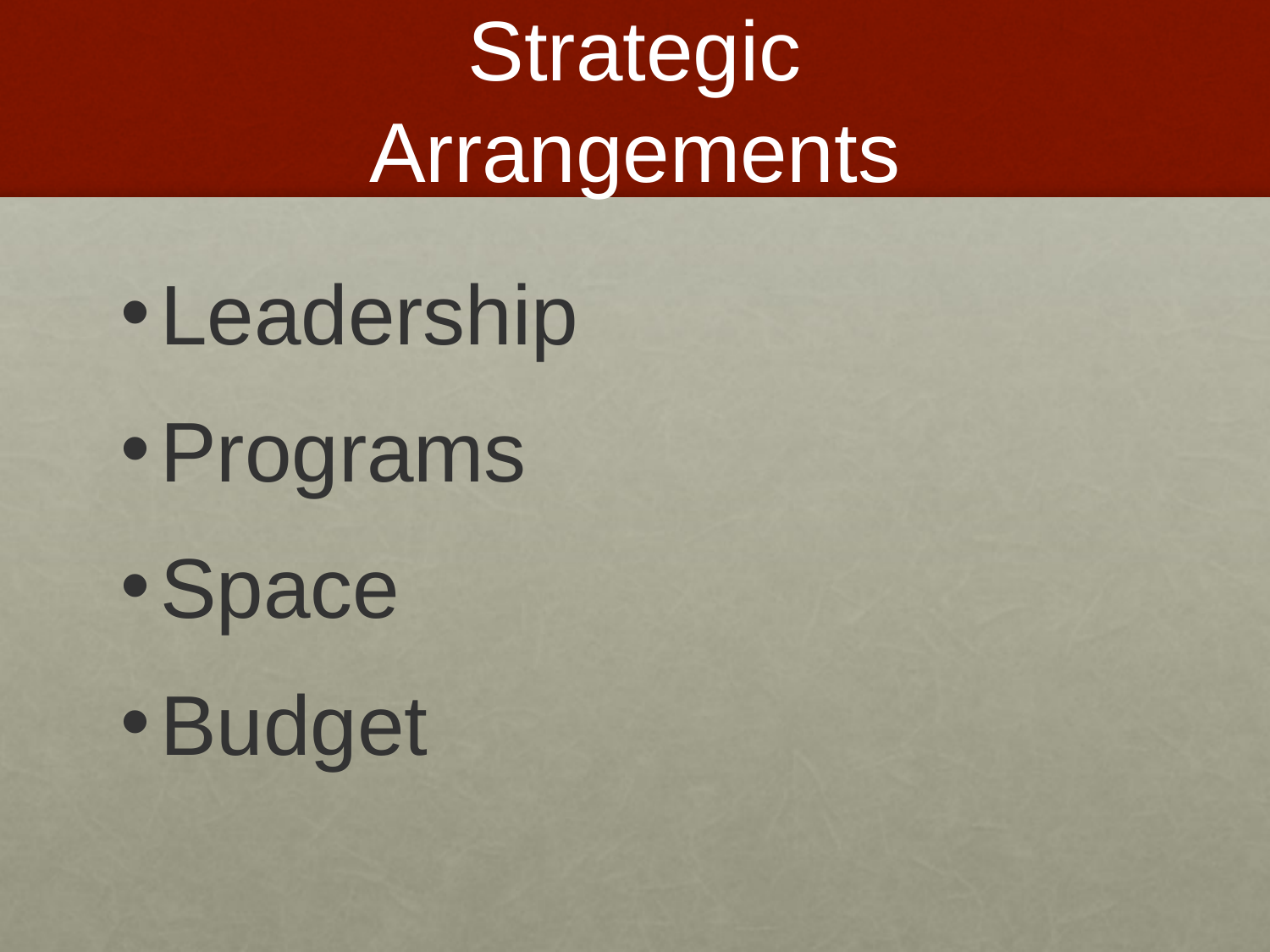

# Strategic Arrangements
Leadership
Programs
Space
Budget